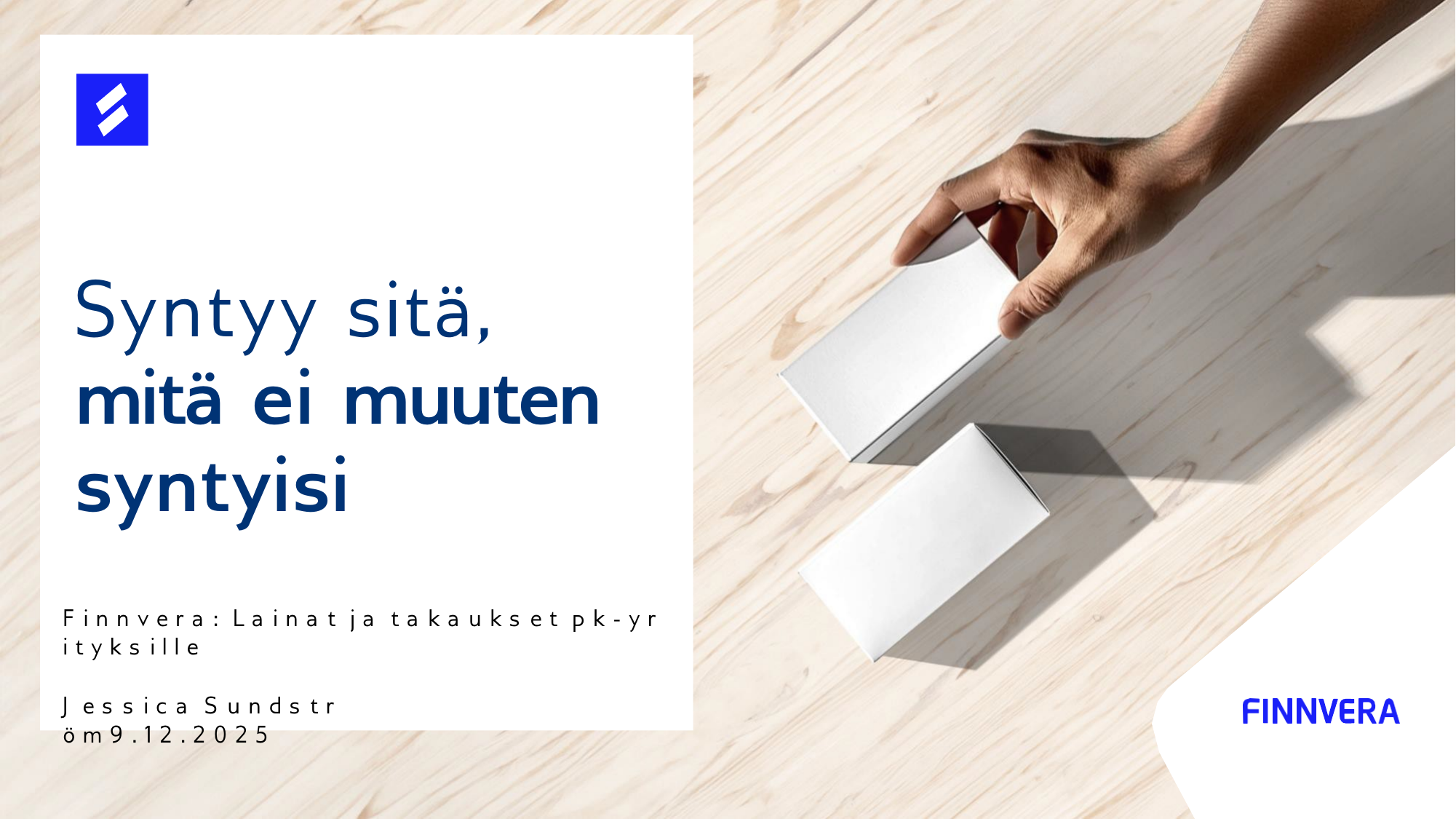

# Syntyy sitä, mitä ei muuten syntyisi
F i n n v e r a : L a i n a t j a t a k a u k s e t p k - y r i t y k s i l l e

J e s s i c a S u n d s t r ö m 9 . 1 2 . 2 0 2 5